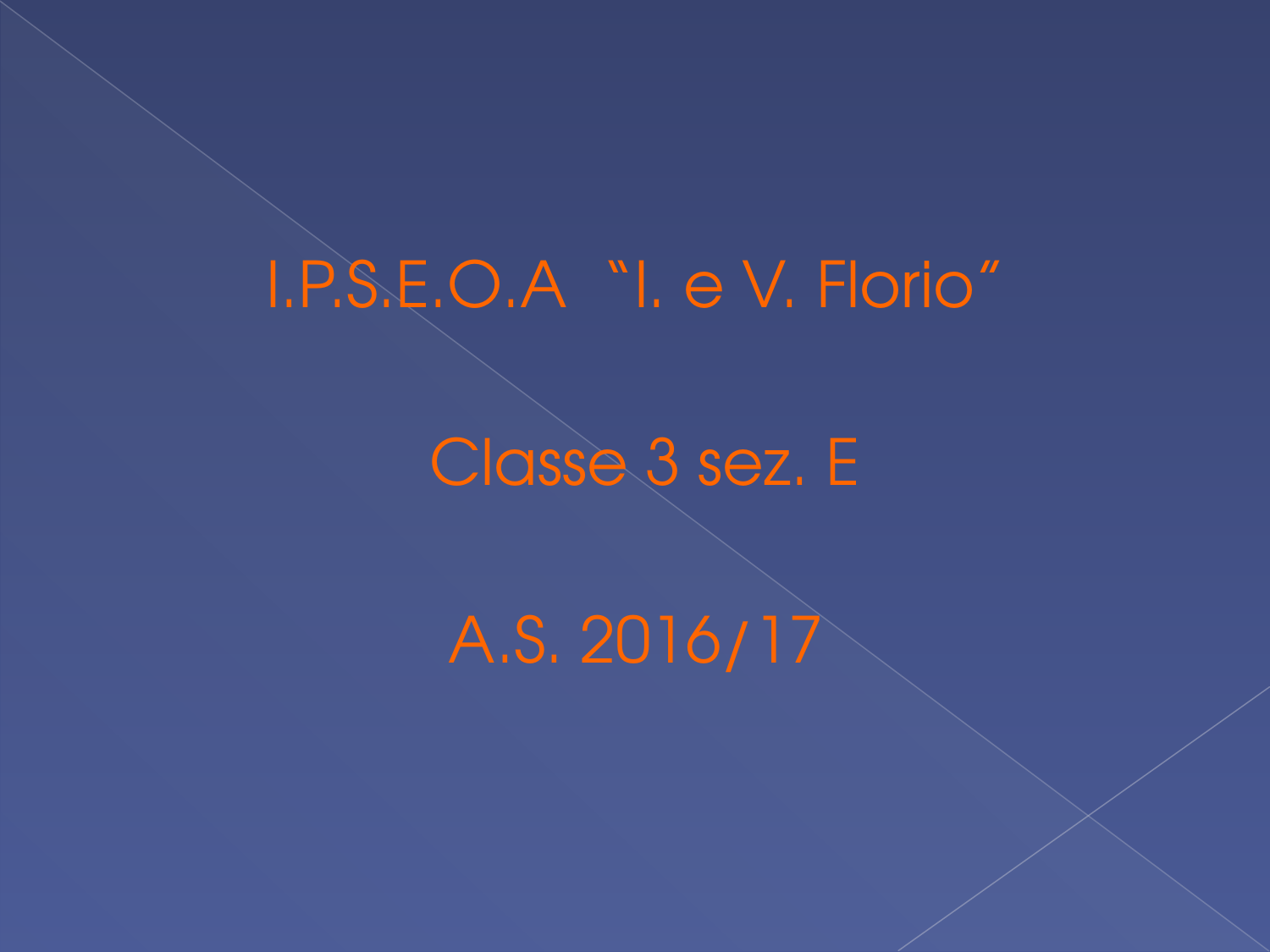

I.P.S.E.O.A  “I. e V. Florio”

 Classe 3 sez. E

A.S. 2016/17